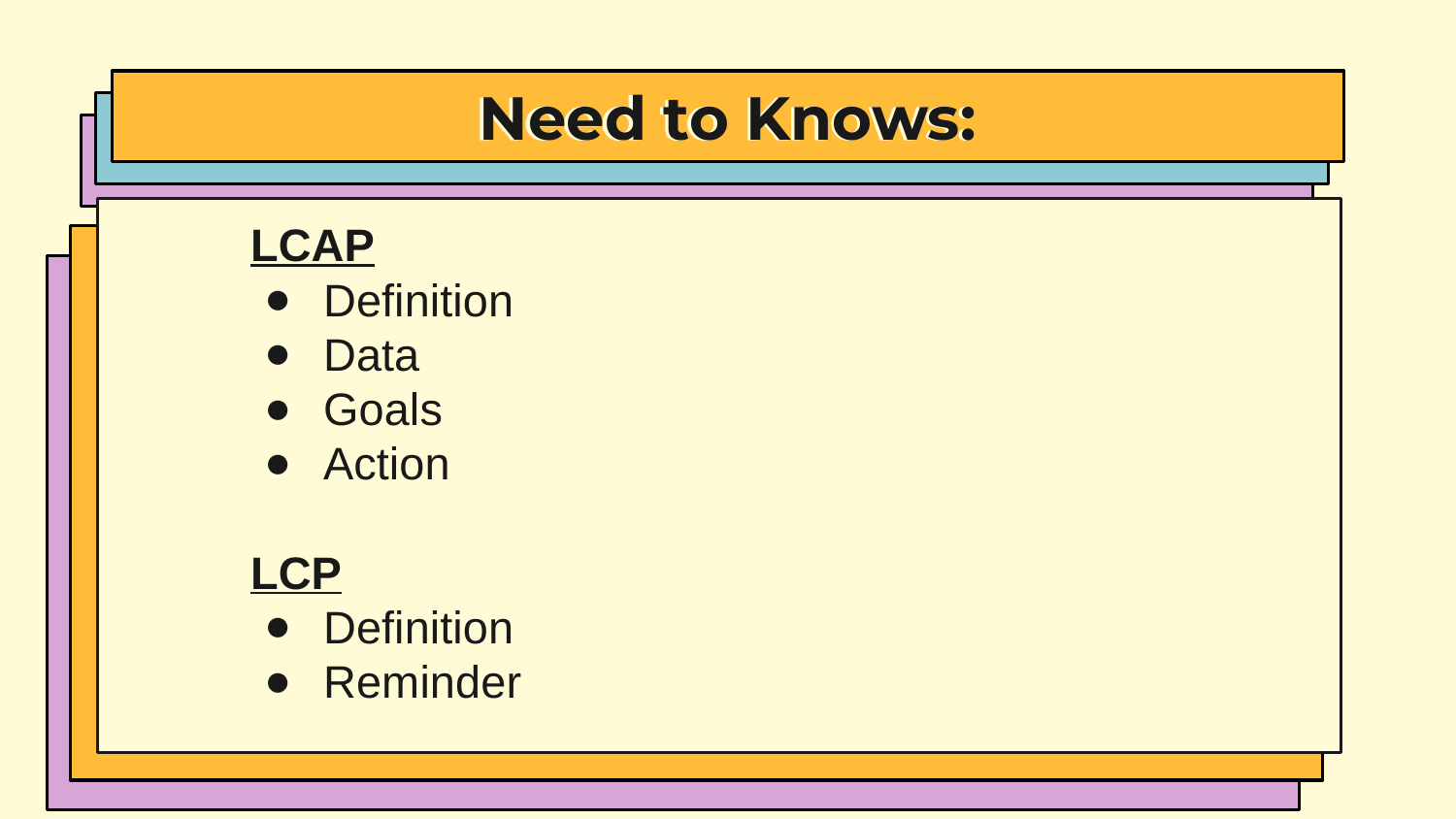

# Need to Knows:
LCAP
Definition
Data
Goals
Action

LCP
Definition
Reminder